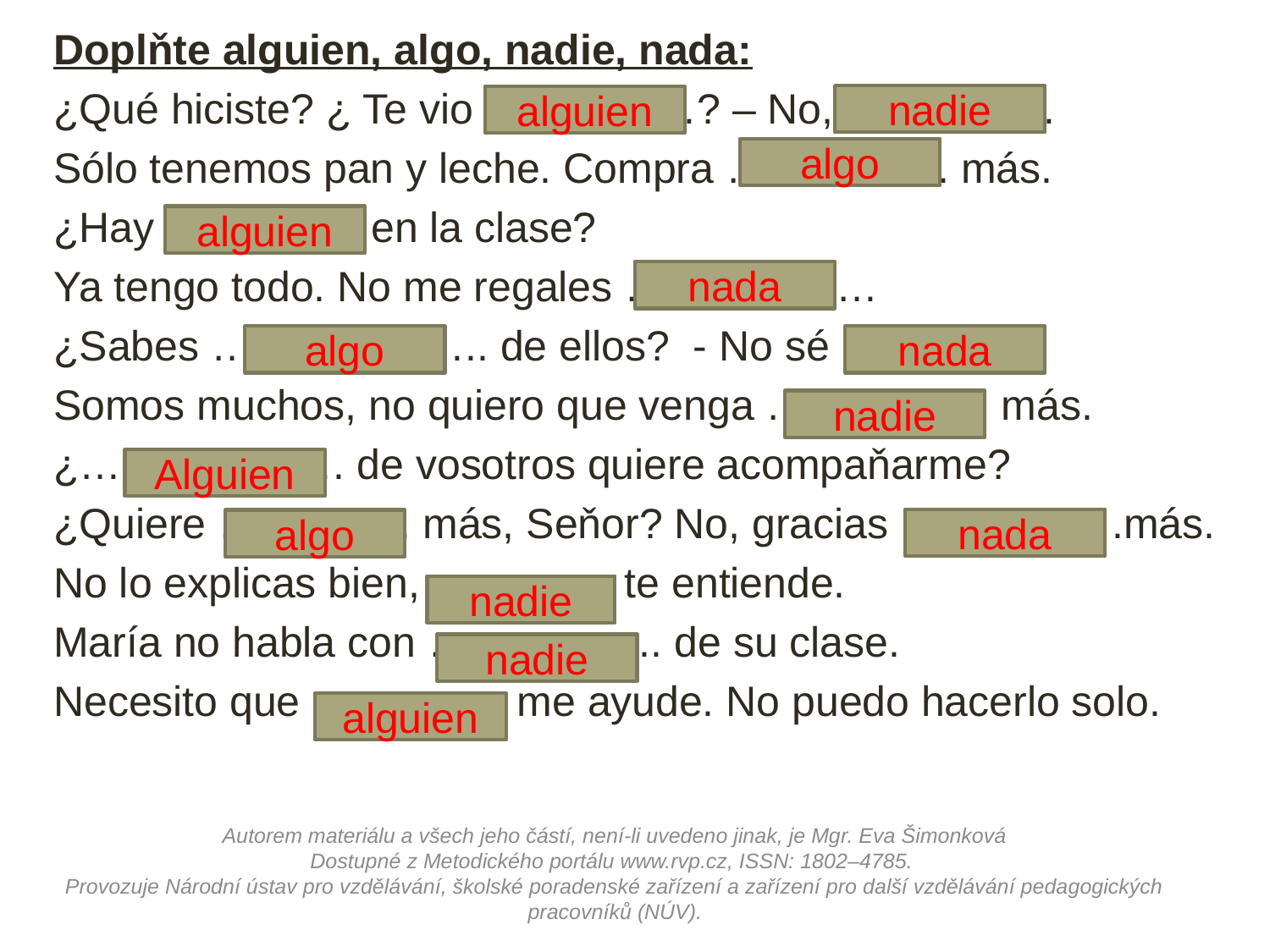

Doplňte alguien, algo, nadie, nada:
¿Qué hiciste? ¿ Te vio ……………? – No, ……………
Sólo tenemos pan y leche. Compra ……………. más.
¿Hay ………….. en la clase?
Ya tengo todo. No me regales ………………
¿Sabes ……………….. de ellos?  - No sé …………..
Somos muchos, no quiero que venga ……………. más.
¿………………. de vosotros quiere acompaňarme?
¿Quiere ………….. más, Seňor? No, gracias …………….más.
No lo explicas bien, …………. te entiende.
María no habla con …………….. de su clase.
Necesito que ………….. me ayude. No puedo hacerlo solo.

nadie
alguien
algo
alguien
nada
algo
nada
nadie
Alguien
nada
algo
nadie
nadie
alguien
Autorem materiálu a všech jeho částí, není-li uvedeno jinak, je Mgr. Eva Šimonková
Dostupné z Metodického portálu www.rvp.cz, ISSN: 1802–4785.
Provozuje Národní ústav pro vzdělávání, školské poradenské zařízení a zařízení pro další vzdělávání pedagogických pracovníků (NÚV).